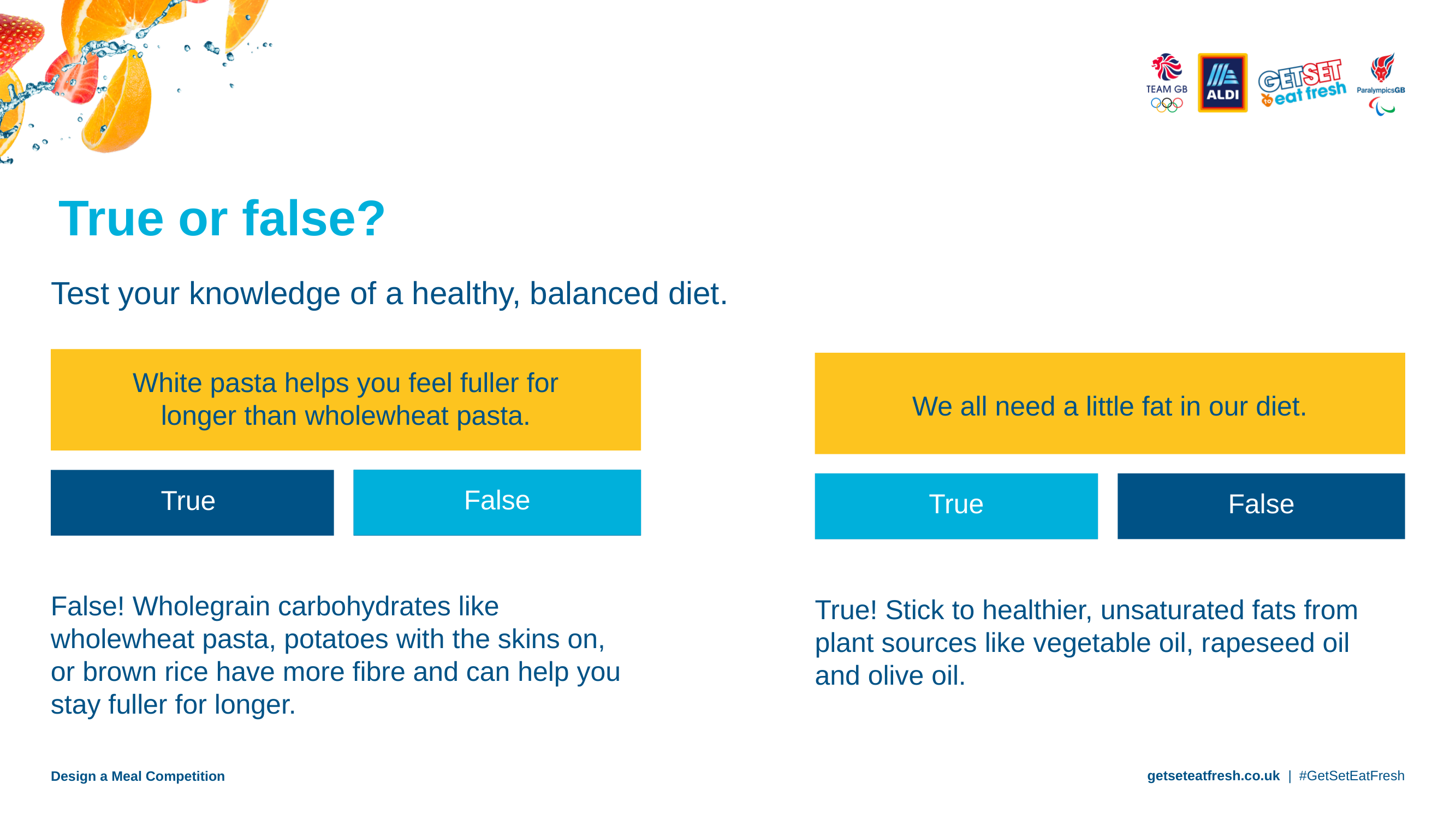

# True or false?
Test your knowledge of a healthy, balanced diet.

White pasta helps you feel fuller for
longer than wholewheat pasta.

We all need a little fat in our diet.
False
True
False
True
True
False
False! Wholegrain carbohydrates like wholewheat pasta, potatoes with the skins on, or brown rice have more fibre and can help you stay fuller for longer.

True! Stick to healthier, unsaturated fats from plant sources like vegetable oil, rapeseed oil and olive oil.